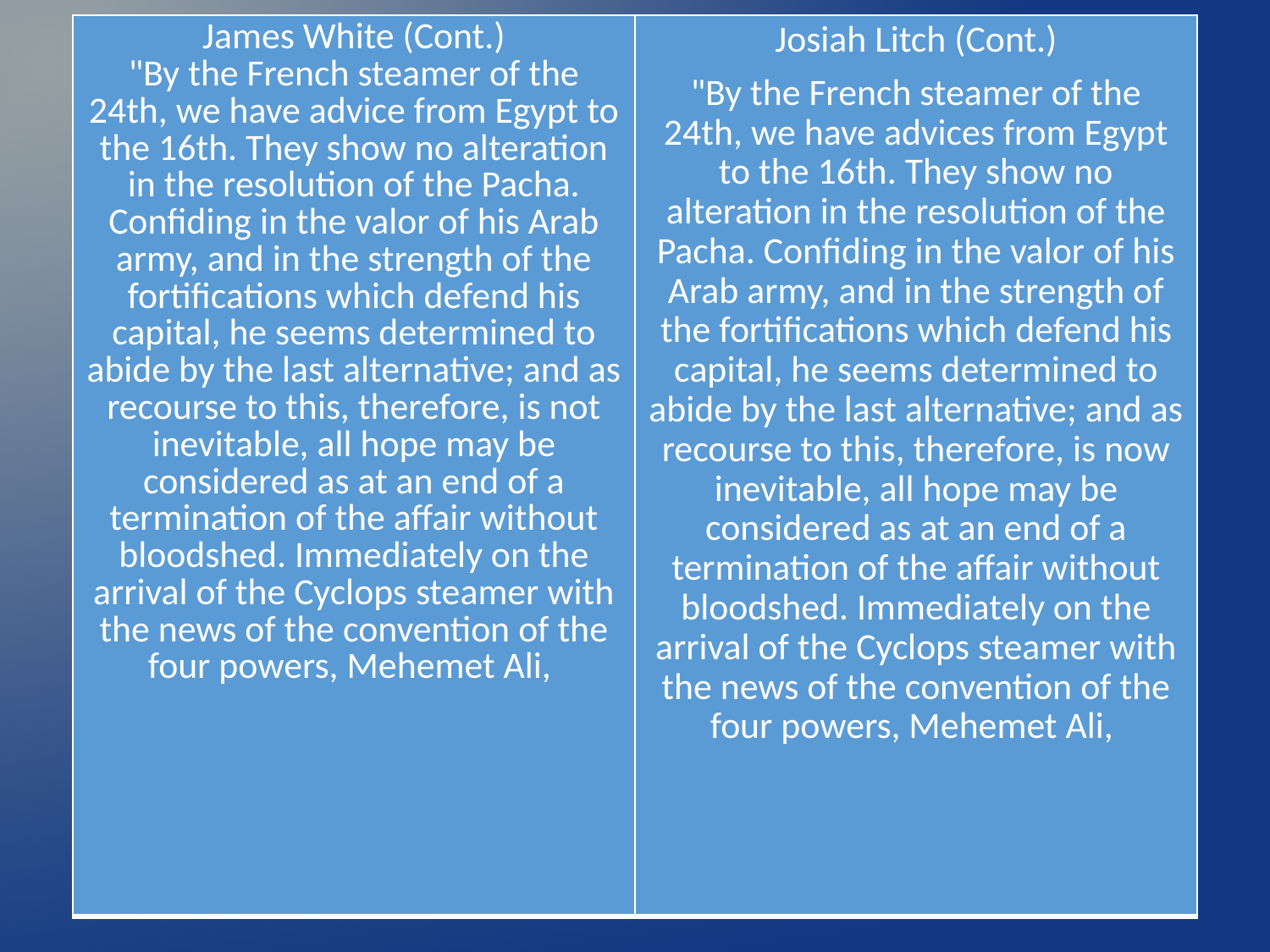

| James White (Cont.) "By the French steamer of the 24th, we have advice from Egypt to the 16th. They show no alteration in the resolution of the Pacha. Confiding in the valor of his Arab army, and in the strength of the fortifications which defend his capital, he seems determined to abide by the last alternative; and as recourse to this, therefore, is not inevitable, all hope may be considered as at an end of a termination of the affair without bloodshed. Immediately on the arrival of the Cyclops steamer with the news of the convention of the four powers, Mehemet Ali, | Josiah Litch (Cont.) "By the French steamer of the 24th, we have advices from Egypt to the 16th. They show no alteration in the resolution of the Pacha. Confiding in the valor of his Arab army, and in the strength of the fortifications which defend his capital, he seems determined to abide by the last alternative; and as recourse to this, therefore, is now inevitable, all hope may be considered as at an end of a termination of the affair without bloodshed. Immediately on the arrival of the Cyclops steamer with the news of the convention of the four powers, Mehemet Ali, |
| --- | --- |